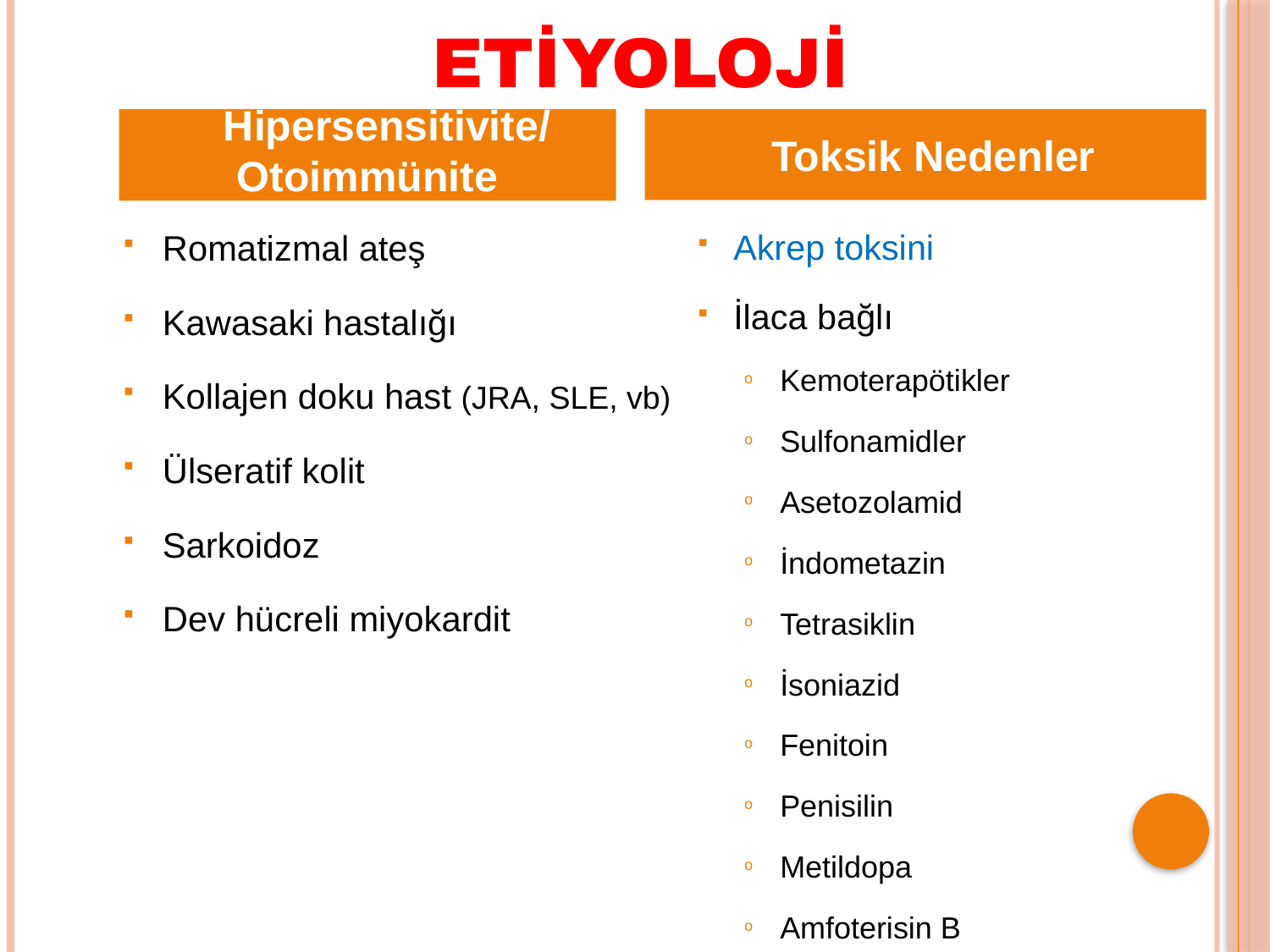

# ETİYOLOJİ

     Hipersensitivite/
Otoimmünite

  Toksik Nedenler
Romatizmal ateş
Kawasaki hastalığı
Kollajen doku hast (JRA, SLE, vb)
Ülseratif kolit
Sarkoidoz
Dev hücreli miyokardit

Akrep toksini
İlaca bağlı
Kemoterapötikler
Sulfonamidler
Asetozolamid
İndometazin
Tetrasiklin
İsoniazid
Fenitoin
Penisilin
Metildopa
Amfoterisin B